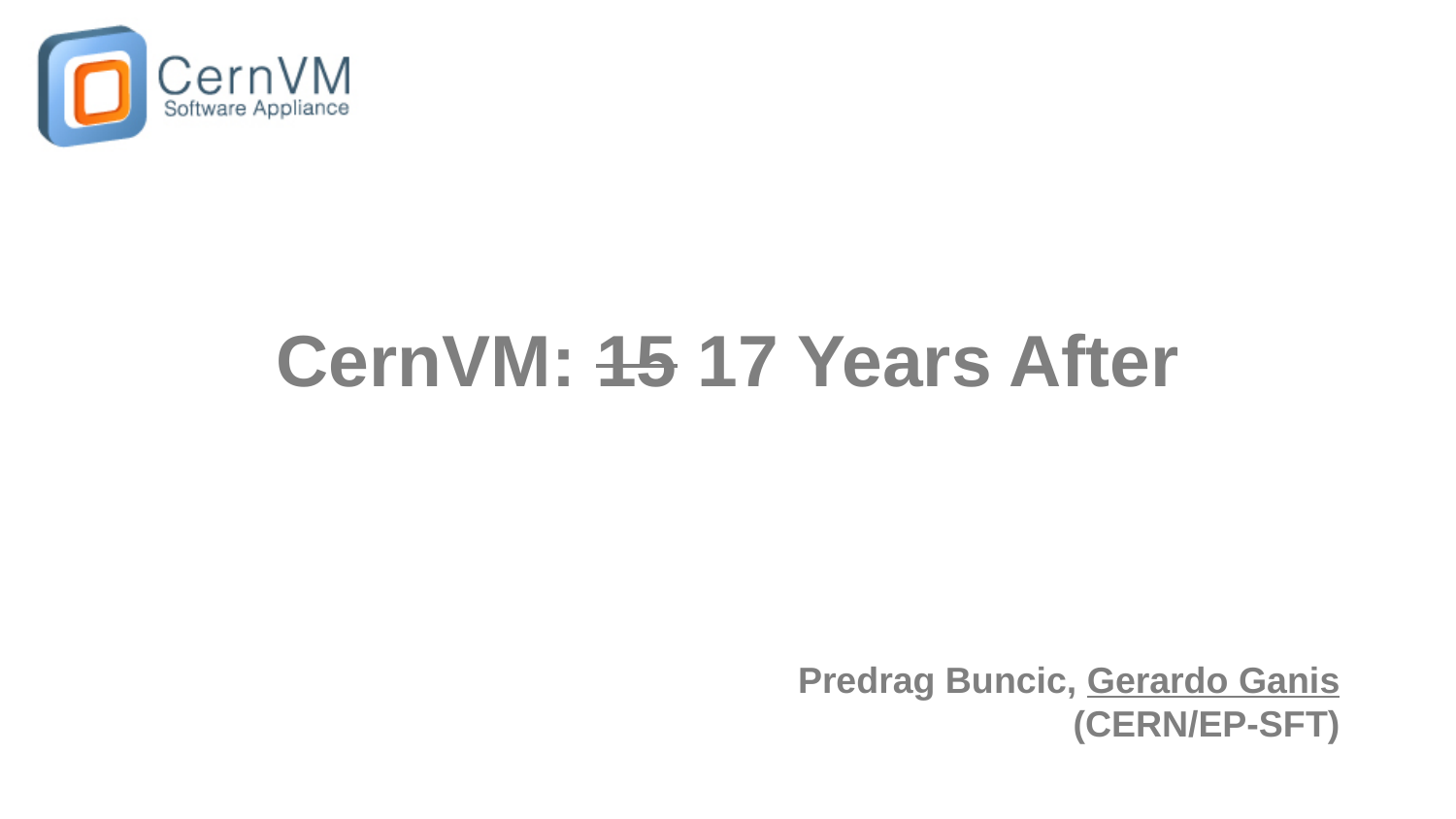

CernVM: 15 17 Years After
Predrag Buncic, Gerardo Ganis (CERN/EP-SFT)